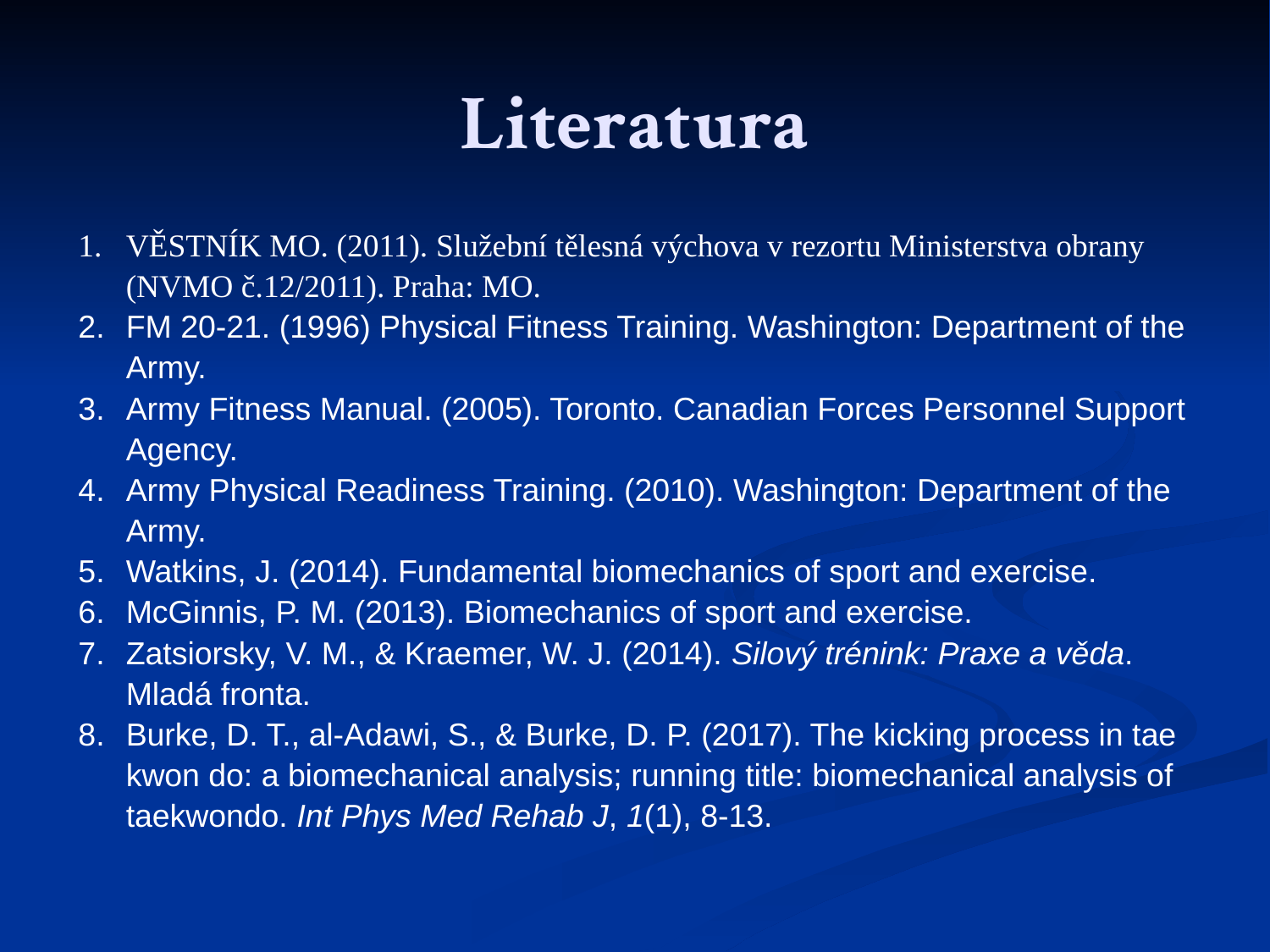

# Literatura
VĚSTNÍK MO. (2011). Služební tělesná výchova v rezortu Ministerstva obrany (NVMO č.12/2011). Praha: MO.
FM 20-21. (1996) Physical Fitness Training. Washington: Department of the Army.
Army Fitness Manual. (2005). Toronto. Canadian Forces Personnel Support Agency.
Army Physical Readiness Training. (2010). Washington: Department of the Army.
Watkins, J. (2014). Fundamental biomechanics of sport and exercise.
McGinnis, P. M. (2013). Biomechanics of sport and exercise.
Zatsiorsky, V. M., & Kraemer, W. J. (2014). Silový trénink: Praxe a věda. Mladá fronta.
Burke, D. T., al-Adawi, S., & Burke, D. P. (2017). The kicking process in tae kwon do: a biomechanical analysis; running title: biomechanical analysis of taekwondo. Int Phys Med Rehab J, 1(1), 8-13.